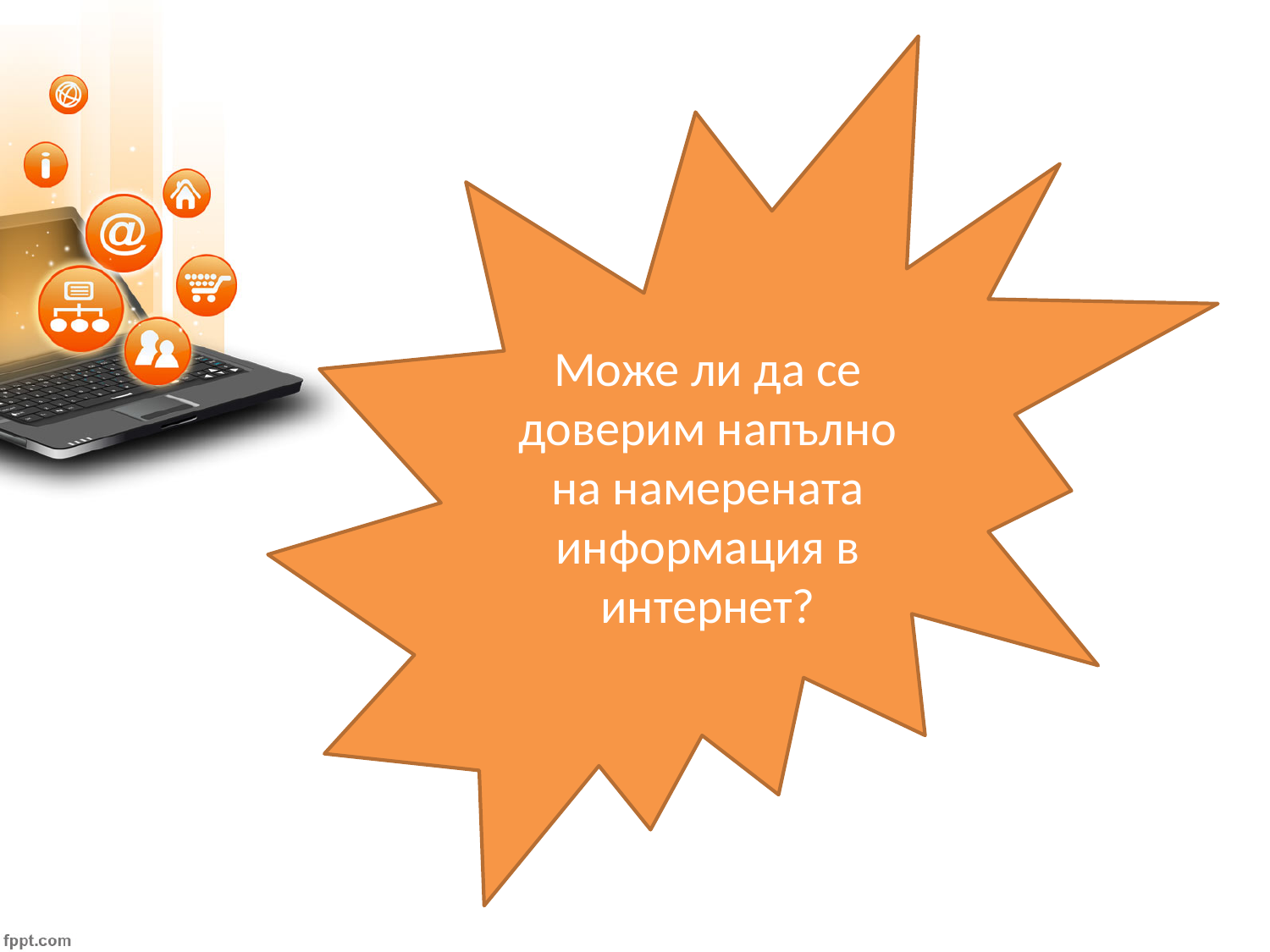

Може ли да се доверим напълно на намерената информация в интернет?